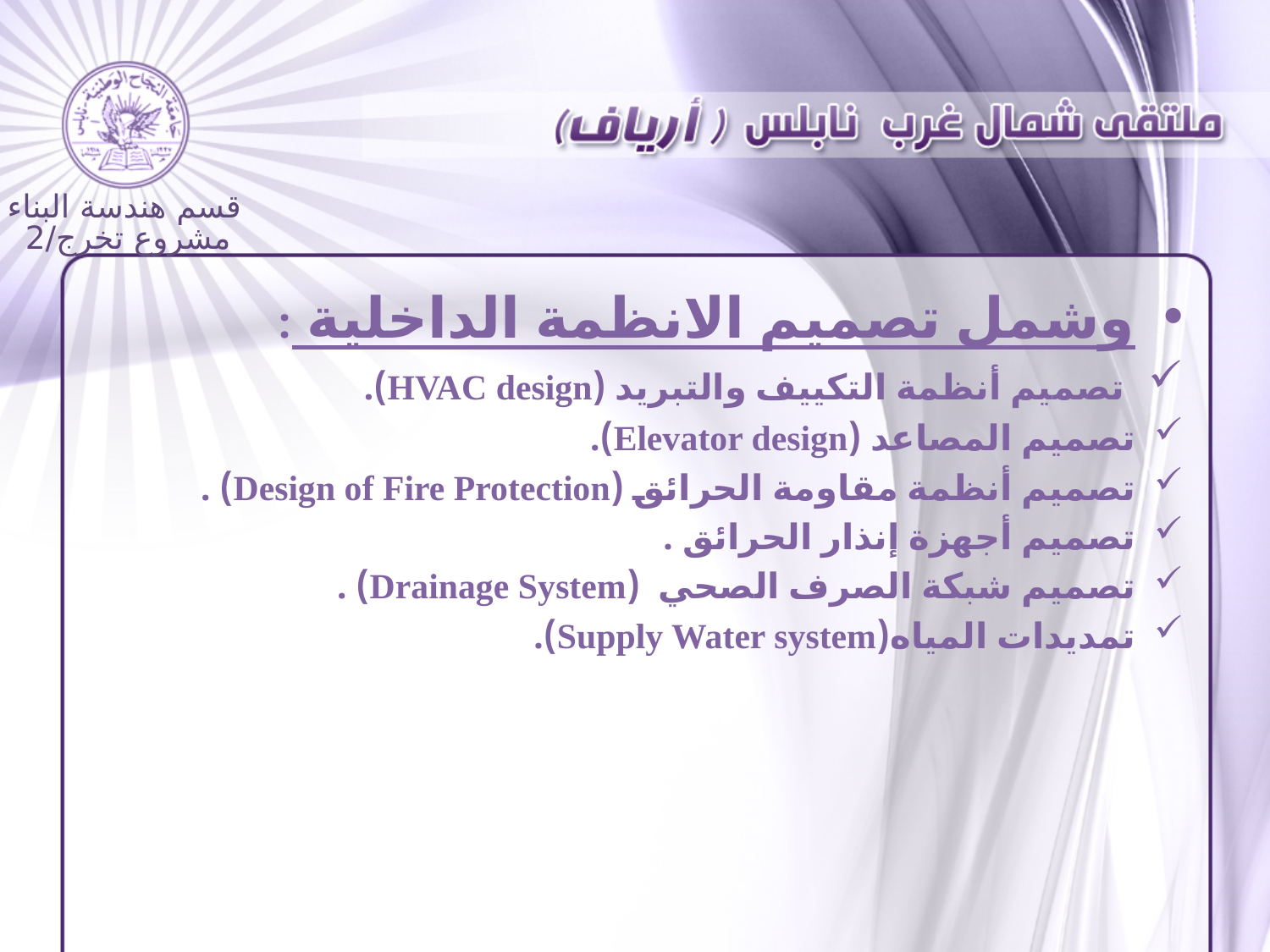

#
قسم هندسة البناء
مشروع تخرج/2
وشمل تصميم الانظمة الداخلية :
 تصميم أنظمة التكييف والتبريد (HVAC design).
تصميم المصاعد (Elevator design).
تصميم أنظمة مقاومة الحرائق (Design of Fire Protection) .
تصميم أجهزة إنذار الحرائق .
تصميم شبكة الصرف الصحي  (Drainage System) .
تمديدات المياه(Supply Water system).